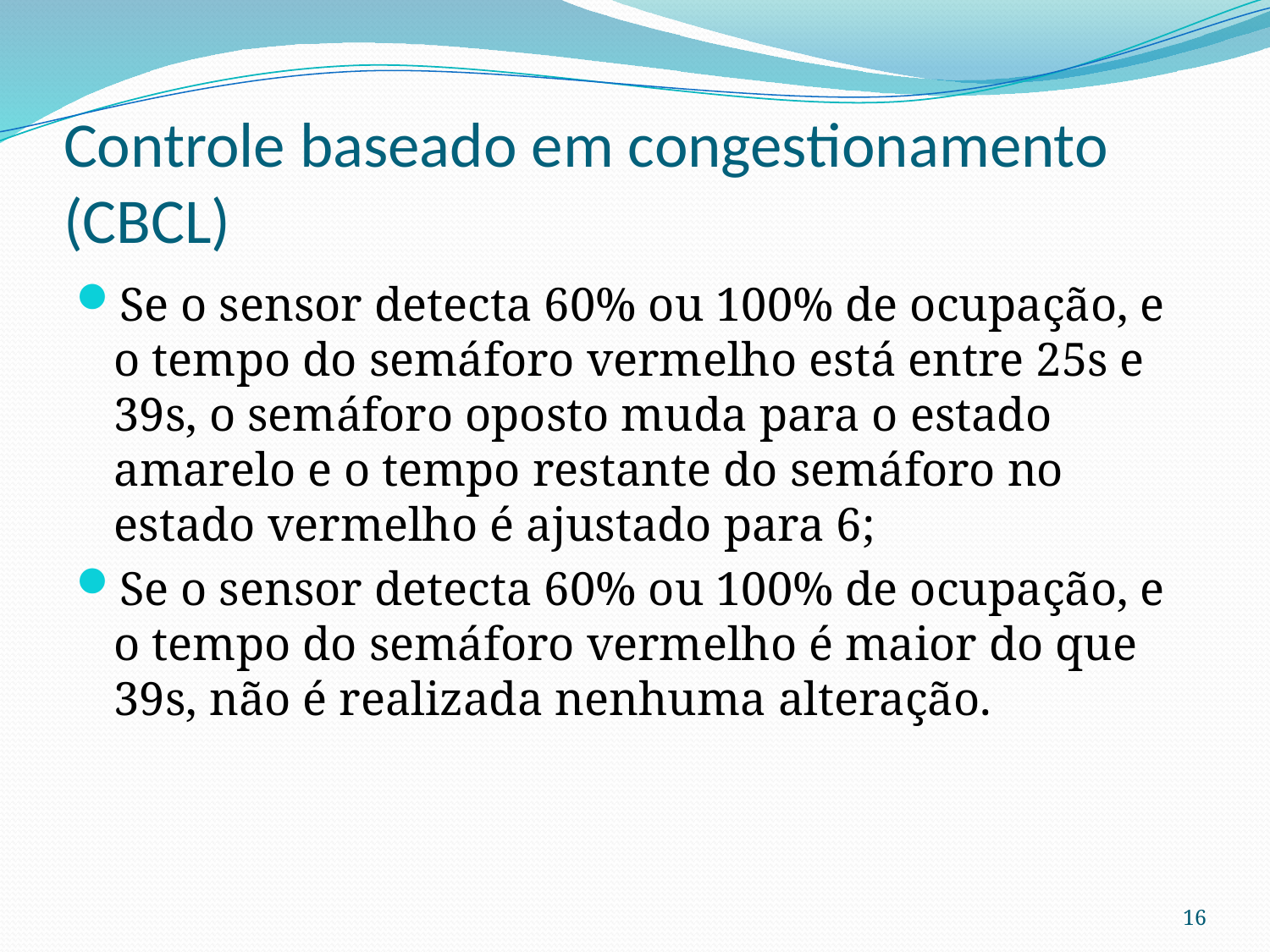

# Controle baseado em congestionamento (CBCL)
Se o sensor detecta 60% ou 100% de ocupação, e o tempo do semáforo vermelho está entre 25s e 39s, o semáforo oposto muda para o estado amarelo e o tempo restante do semáforo no estado vermelho é ajustado para 6;
Se o sensor detecta 60% ou 100% de ocupação, e o tempo do semáforo vermelho é maior do que 39s, não é realizada nenhuma alteração.
16